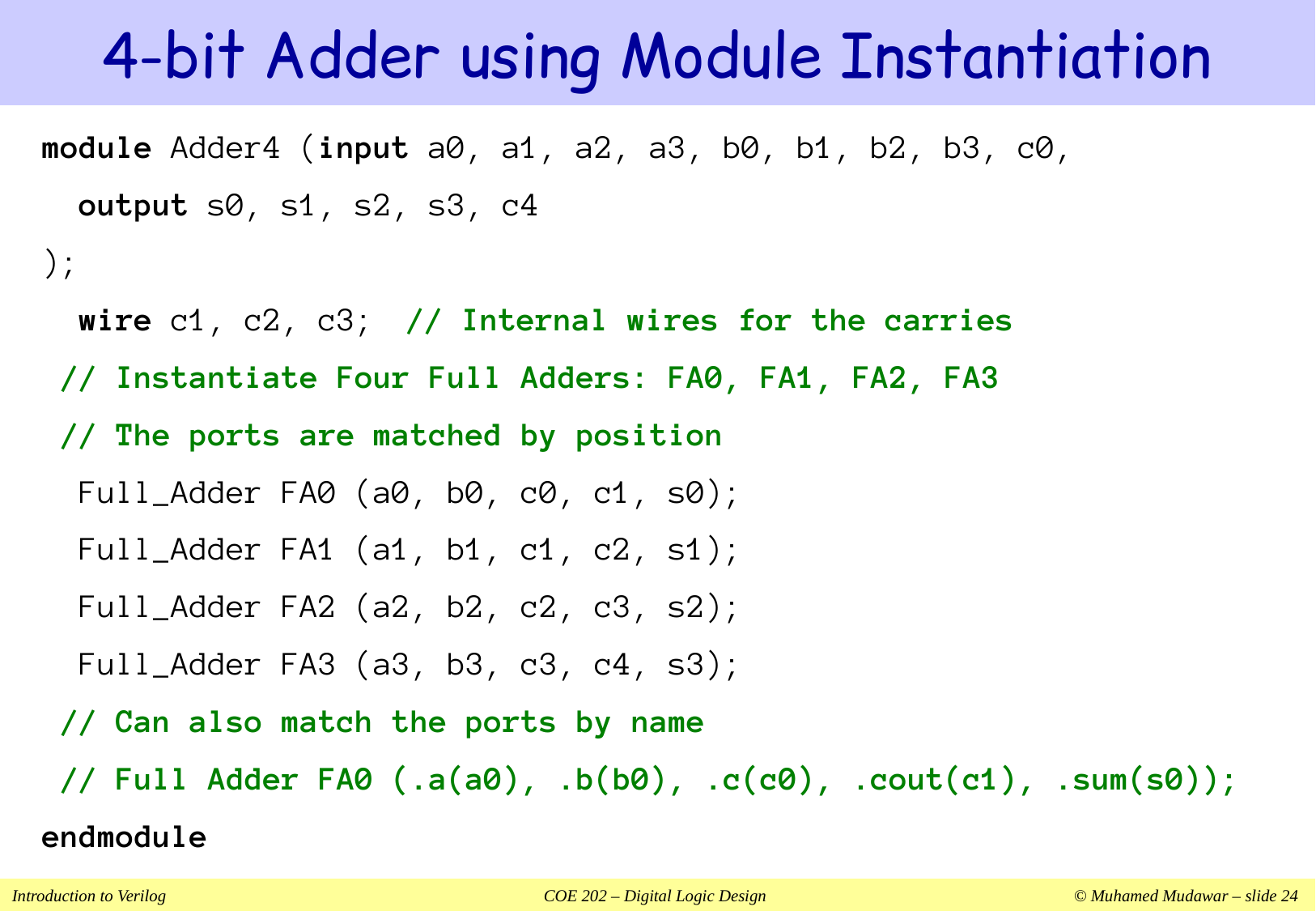

# 4-bit Adder using Module Instantiation
module Adder4 (input a0, a1, a2, a3, b0, b1, b2, b3, c0,
  output s0, s1, s2, s3, c4
);
  wire c1, c2, c3;	// Internal wires for the carries
 // Instantiate Four Full Adders: FA0, FA1, FA2, FA3
 // The ports are matched by position
  Full_Adder FA0 (a0, b0, c0, c1, s0);
  Full_Adder FA1 (a1, b1, c1, c2, s1);
  Full_Adder FA2 (a2, b2, c2, c3, s2);
  Full_Adder FA3 (a3, b3, c3, c4, s3);
 // Can also match the ports by name
 // Full Adder FA0 (.a(a0), .b(b0), .c(c0), .cout(c1), .sum(s0));
endmodule